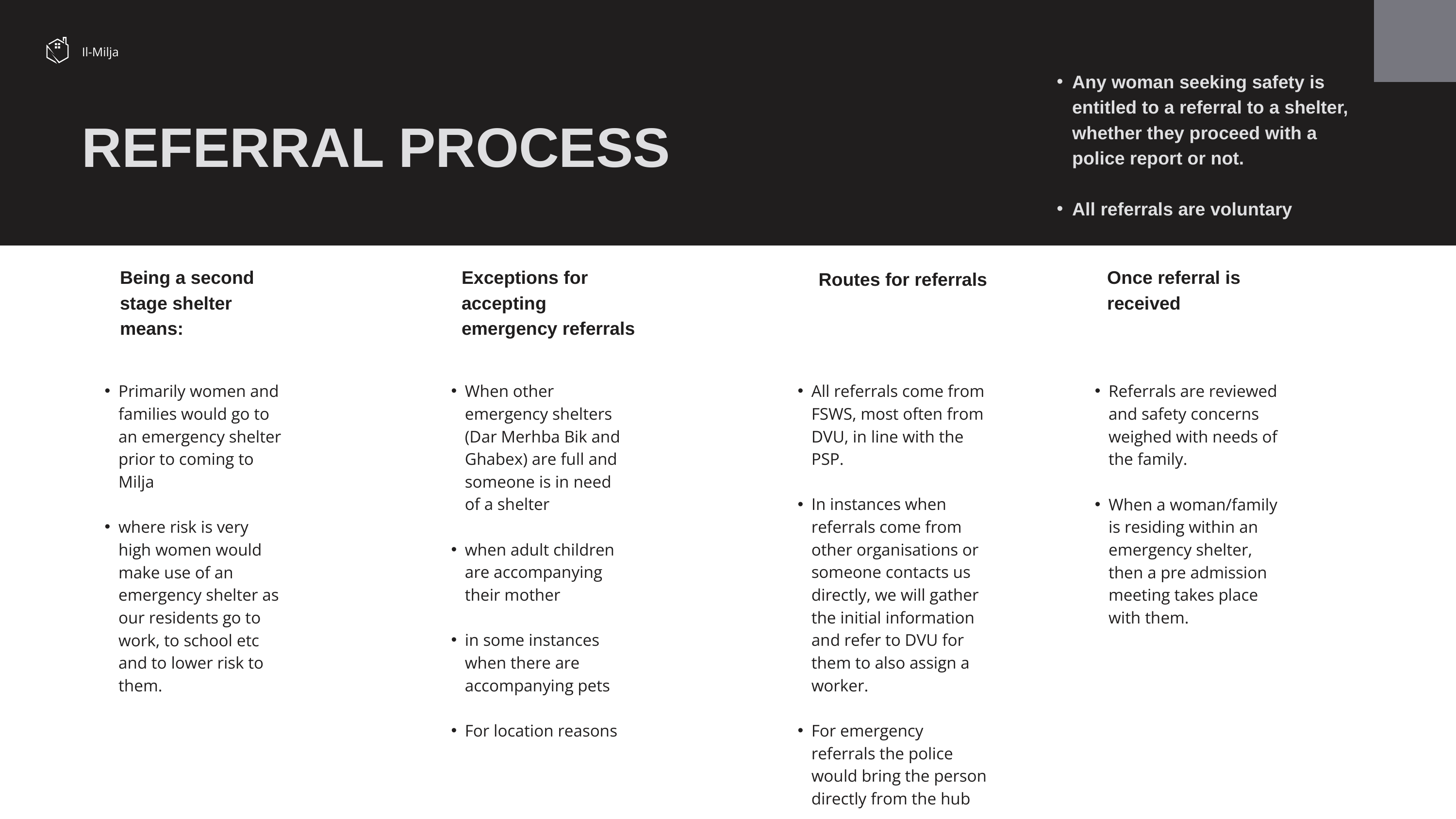

Any woman seeking safety is entitled to a referral to a shelter, whether they proceed with a police report or not.

All referrals are voluntary
Il-Milja
REFERRAL PROCESS
Being a second stage shelter means:
Exceptions for accepting emergency referrals
Once referral is received
Routes for referrals
When other emergency shelters (Dar Merhba Bik and Ghabex) are full and someone is in need of a shelter

when adult children are accompanying their mother

in some instances when there are accompanying pets

For location reasons

All referrals come from FSWS, most often from DVU, in line with the PSP.

In instances when referrals come from other organisations or someone contacts us directly, we will gather the initial information and refer to DVU for them to also assign a worker.

For emergency referrals the police would bring the person directly from the hub

Primarily women and families would go to an emergency shelter prior to coming to Milja

where risk is very high women would make use of an emergency shelter as our residents go to work, to school etc and to lower risk to them.
Referrals are reviewed and safety concerns weighed with needs of the family.

When a woman/family is residing within an emergency shelter, then a pre admission meeting takes place with them.